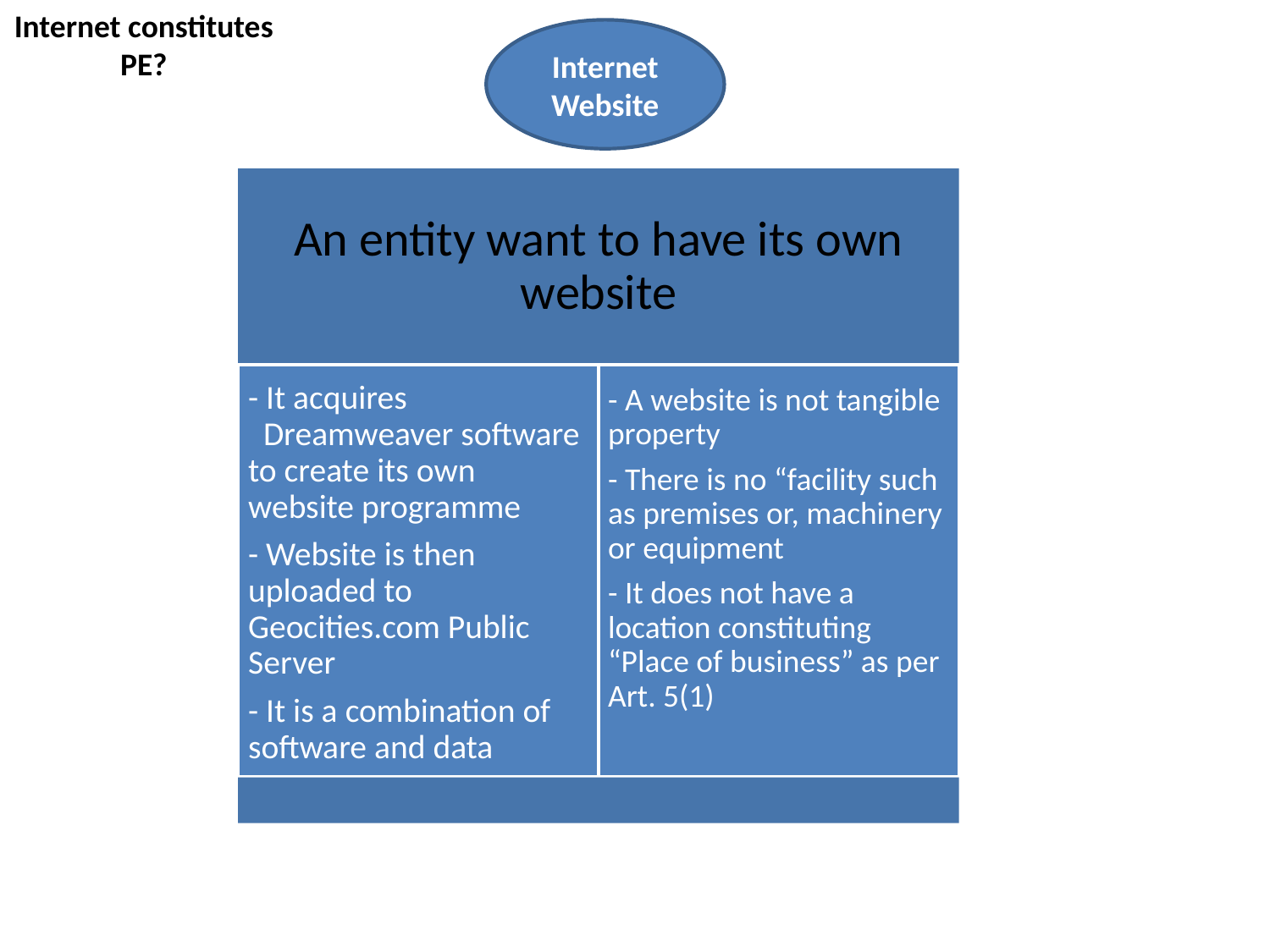

Internet constitutes PE?
Internet Website
An entity want to have its own website

- It acquires                          Dreamweaver software to create its own website programme
- Website is then uploaded to Geocities.com Public Server
- It is a combination of software and data

- A website is not tangible property
- There is no “facility such as premises or, machinery or equipment
- It does not have a location constituting “Place of business” as per Art. 5(1)

                                              Hence no PE created